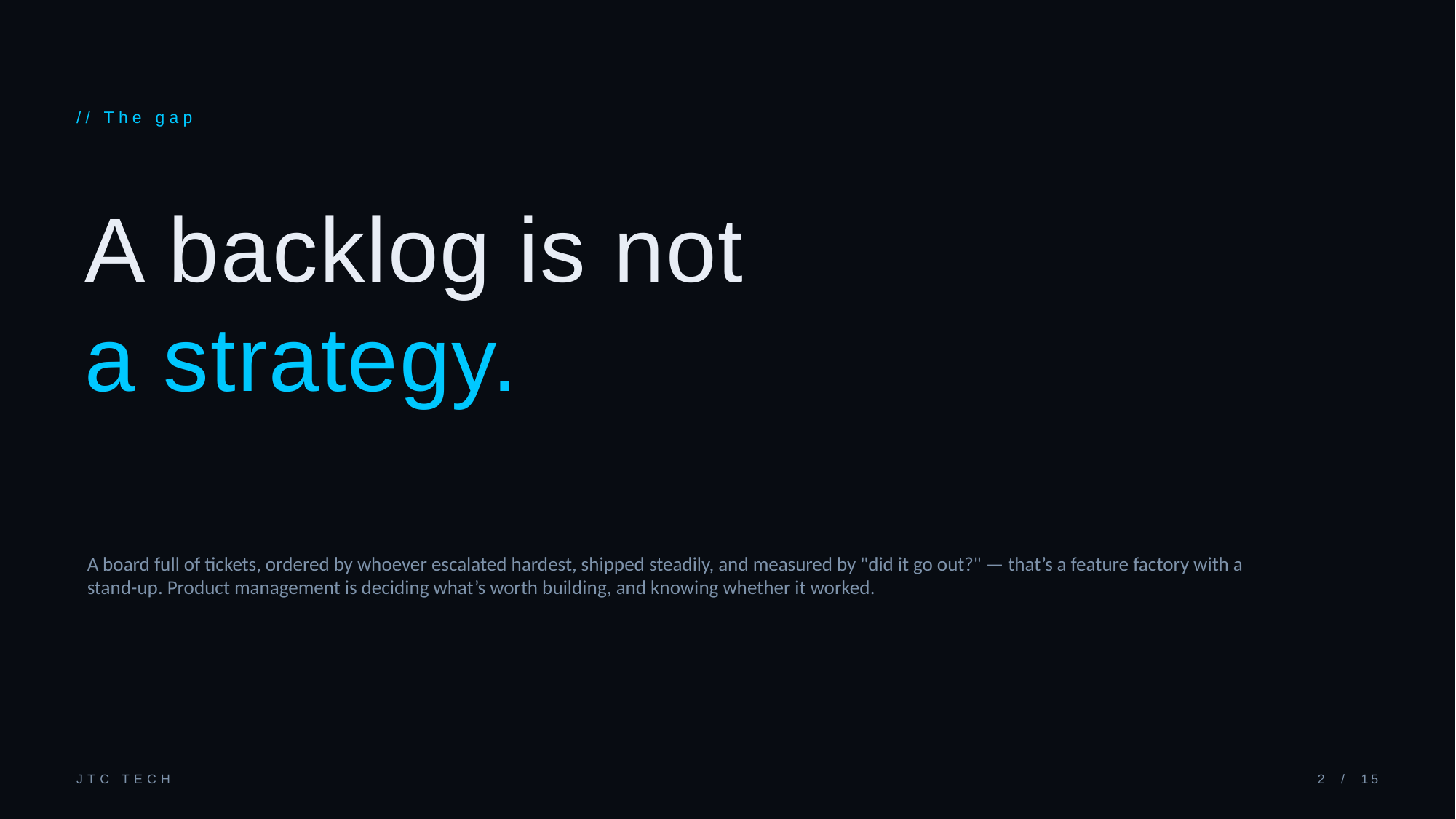

// The gap
A backlog is not
a strategy.
A board full of tickets, ordered by whoever escalated hardest, shipped steadily, and measured by "did it go out?" — that’s a feature factory with a stand-up. Product management is deciding what’s worth building, and knowing whether it worked.
JTC TECH
2  /  15